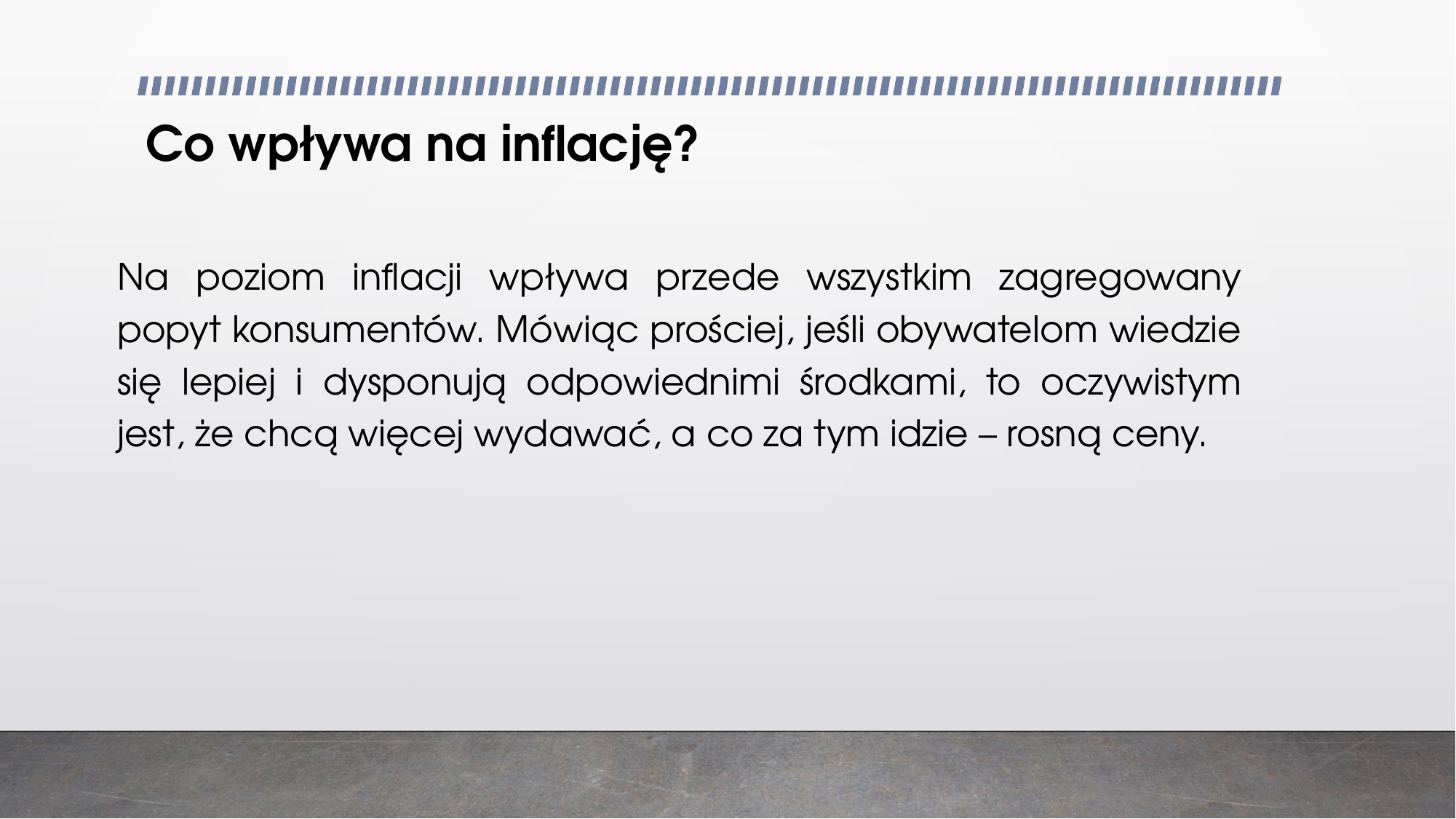

# Co wpływa na inflację?
Na poziom inflacji wpływa przede wszystkim zagregowany popyt konsumentów. Mówiąc prościej, jeśli obywatelom wiedzie się lepiej i dysponują odpowiednimi środkami, to oczywistym jest, że chcą więcej wydawać, a co za tym idzie – rosną ceny.